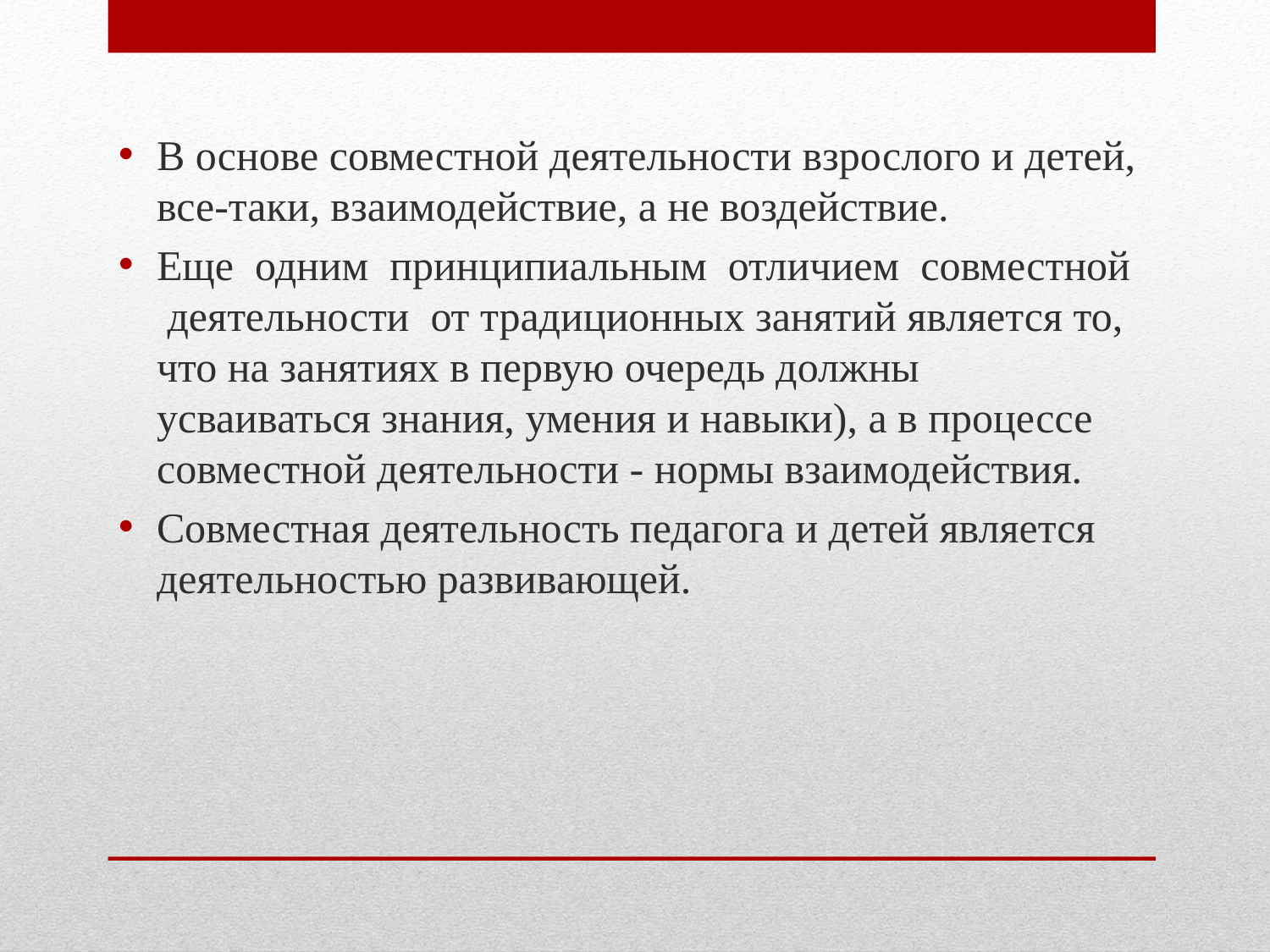

В основе совместной деятельности взрослого и детей, все-таки, взаимодействие, а не воздействие.
Еще  одним  принципиальным  отличием  совместной  деятельности  от традиционных занятий является то, что на занятиях в первую очередь должны усваиваться знания, умения и навыки), а в процессе совместной деятельности - нормы взаимодействия.
Совместная деятельность педагога и детей является деятельностью развивающей.